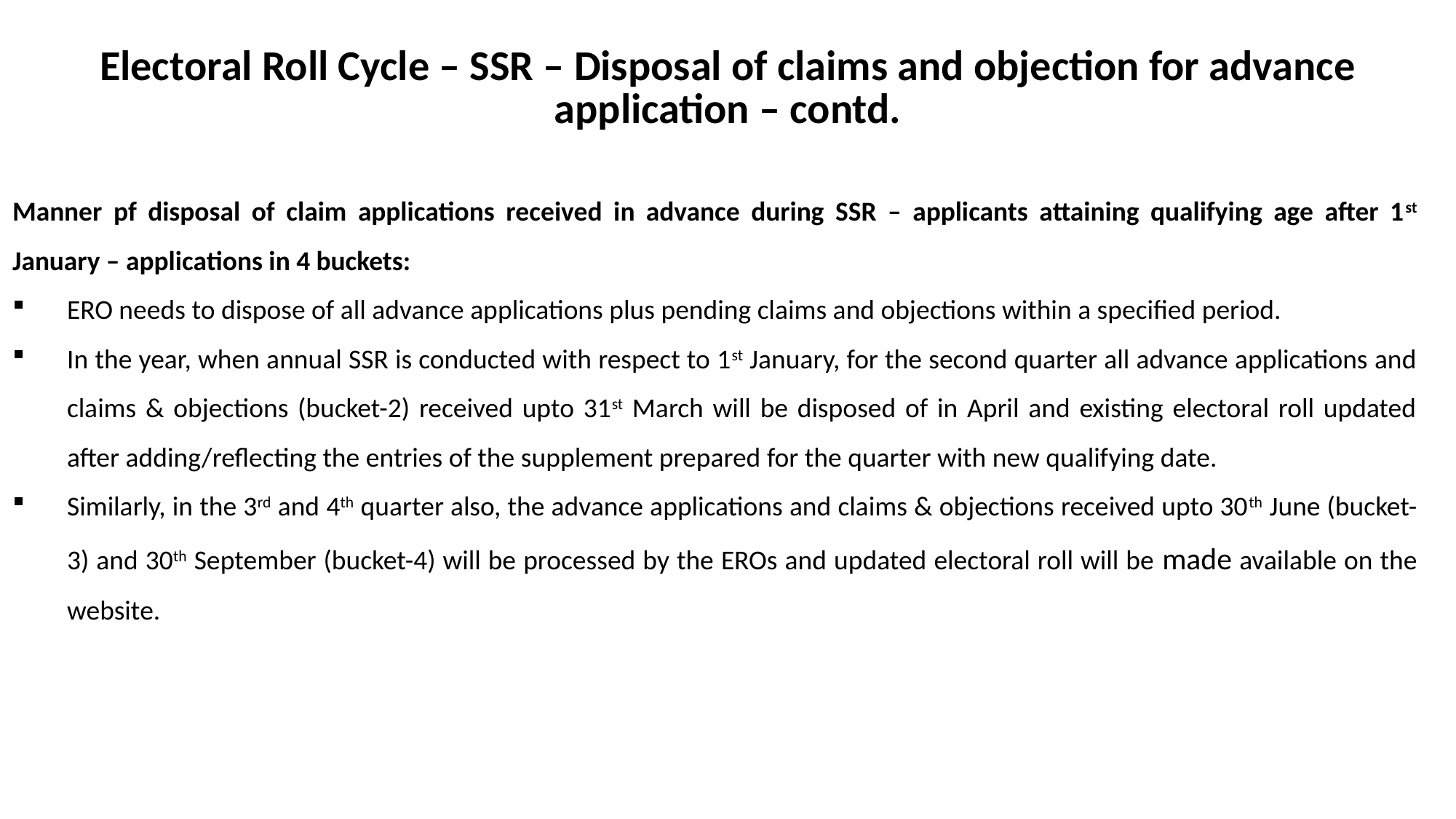

Electoral Roll Cycle – SSR – Disposal of claims and objection for advance application – contd.

Manner pf disposal of claim applications received in advance during SSR – applicants attaining qualifying age after 1st January – applications in 4 buckets:
ERO needs to dispose of all advance applications plus pending claims and objections within a specified period.
In the year, when annual SSR is conducted with respect to 1st January, for the second quarter all advance applications and claims & objections (bucket-2) received upto 31st March will be disposed of in April and existing electoral roll updated after adding/reflecting the entries of the supplement prepared for the quarter with new qualifying date.
Similarly, in the 3rd and 4th quarter also, the advance applications and claims & objections received upto 30th June (bucket-3) and 30th September (bucket-4) will be processed by the EROs and updated electoral roll will be made available on the website.